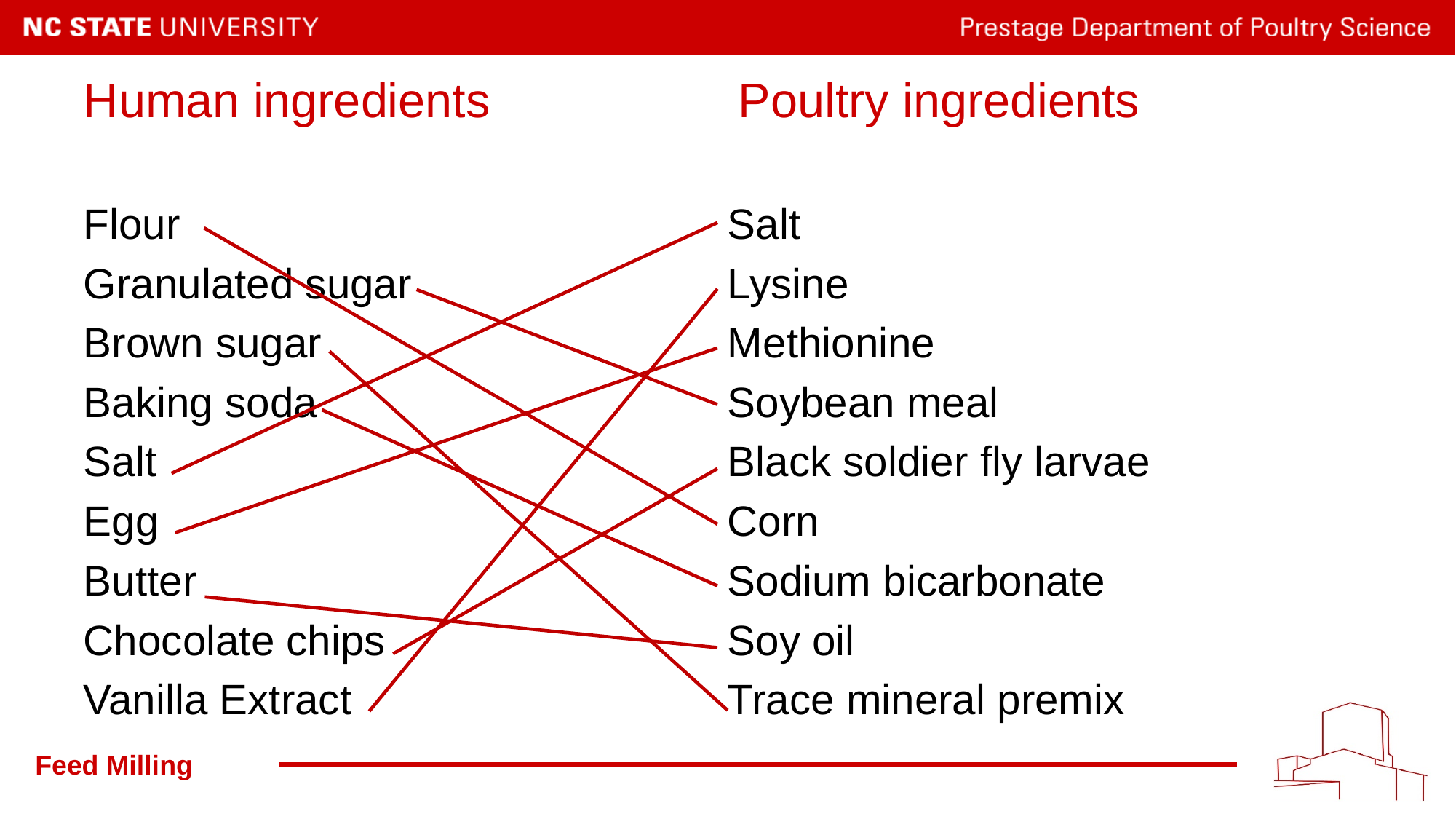

# Human ingredients			Poultry ingredients
Flour
Granulated sugar
Brown sugar
Baking soda
Salt
Egg
Butter
Chocolate chips
Vanilla Extract
Salt
Lysine
Methionine
Soybean meal
Black soldier fly larvae
Corn
Sodium bicarbonate
Soy oil
Trace mineral premix